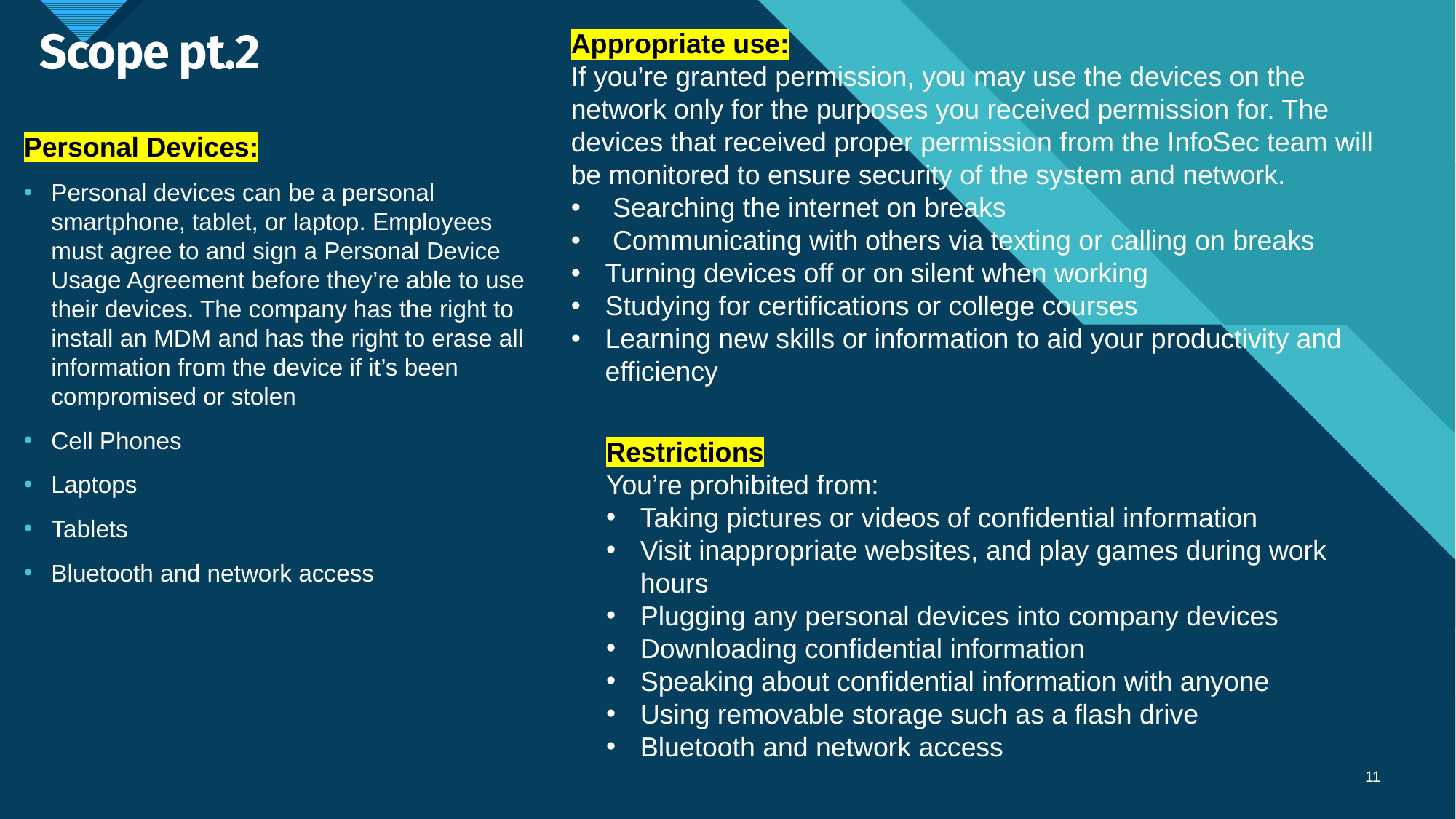

# Scope pt.2
Appropriate use:
If you’re granted permission, you may use the devices on the network only for the purposes you received permission for. The devices that received proper permission from the InfoSec team will be monitored to ensure security of the system and network.
 Searching the internet on breaks
 Communicating with others via texting or calling on breaks
Turning devices off or on silent when working
Studying for certifications or college courses
Learning new skills or information to aid your productivity and efficiency

Personal Devices:
Personal devices can be a personal smartphone, tablet, or laptop. Employees must agree to and sign a Personal Device Usage Agreement before they’re able to use their devices. The company has the right to install an MDM and has the right to erase all information from the device if it’s been compromised or stolen
Cell Phones
Laptops
Tablets
Bluetooth and network access

Restrictions
You’re prohibited from:
Taking pictures or videos of confidential information
Visit inappropriate websites, and play games during work hours
Plugging any personal devices into company devices
Downloading confidential information
Speaking about confidential information with anyone
Using removable storage such as a flash drive
Bluetooth and network access

11